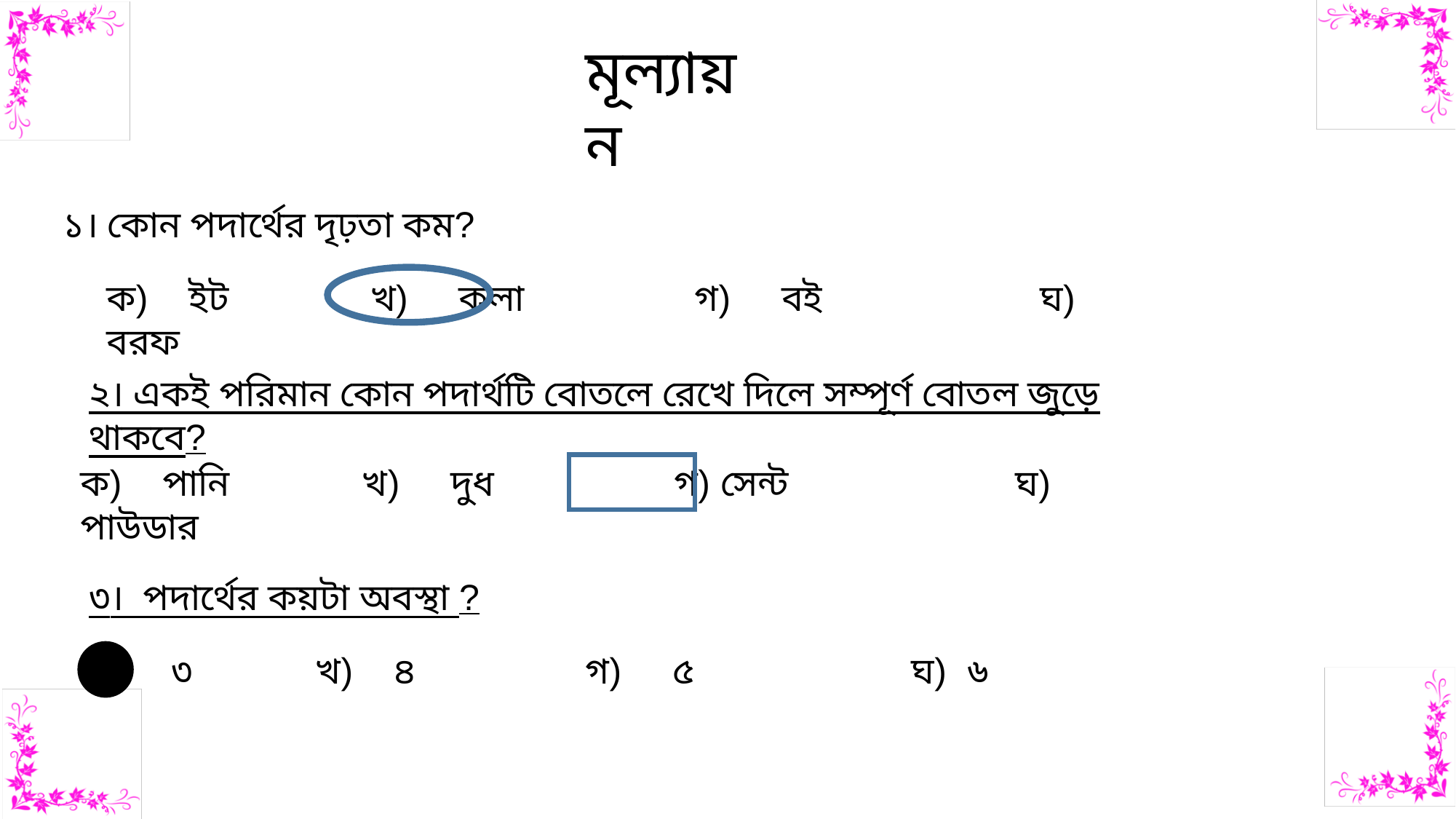

মূল্যায়ন
১। কোন পদার্থের দৃঢ়তা কম?

ক)    ইট               খ)     কলা                  গ)     বই                       ঘ)   বরফ
২। একই পরিমান কোন পদার্থটি বোতলে রেখে দিলে সম্পূর্ণ বোতল জুড়ে থাকবে?
ক)    পানি              খ)     দুধ                   গ) সেন্ট                        ঘ) পাউডার

৩।  পদার্থের কয়টা অবস্থা ?
ক)    ৩             খ)    ৪                  গ)     ৫                       ঘ)  ৬